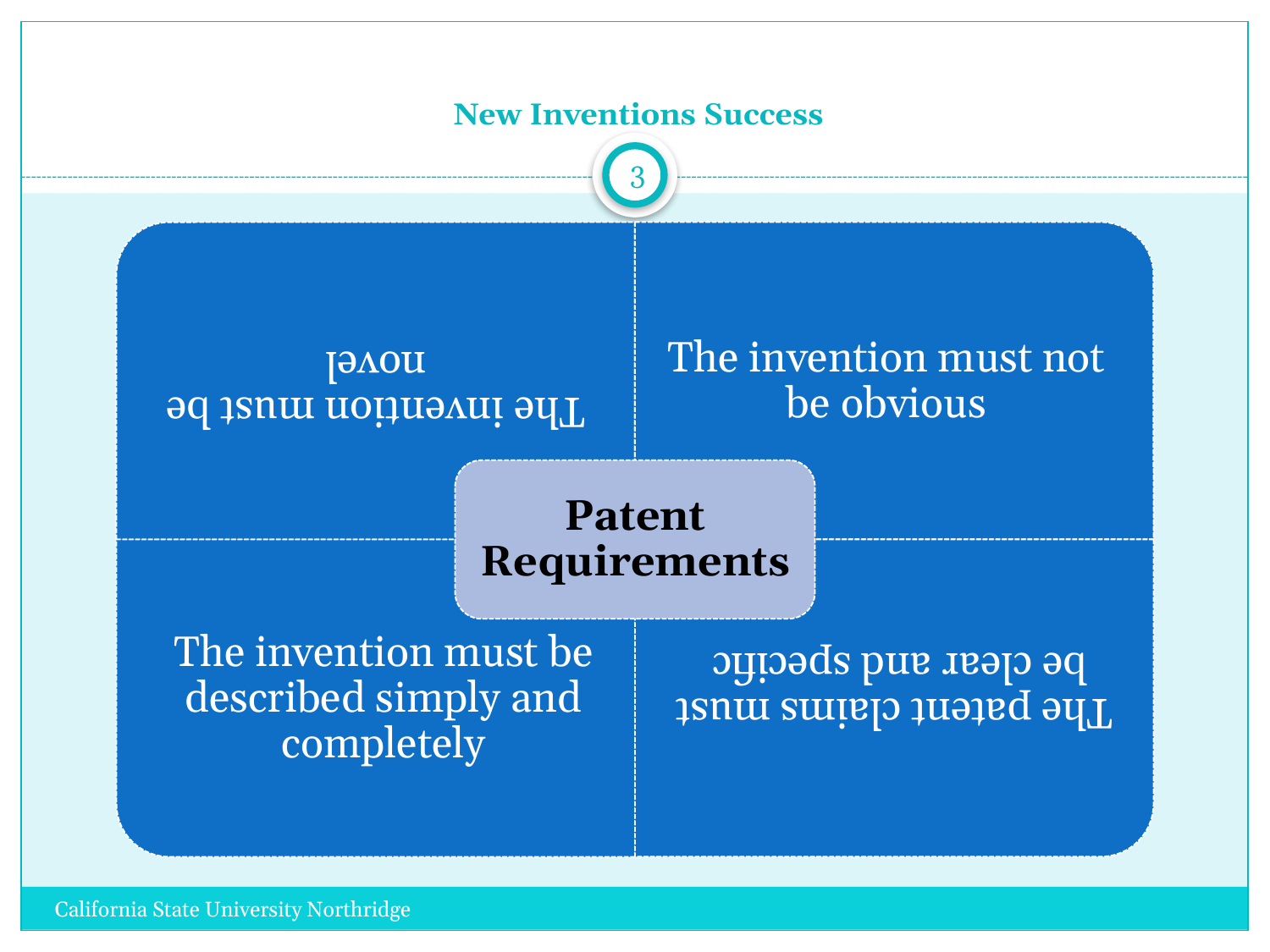

# New Inventions Success
3

The invention must be novel
The invention must not be obvious
The invention must be described simply and completely
The patent claims must be clear and specific
Patent Requirements
California State University Northridge